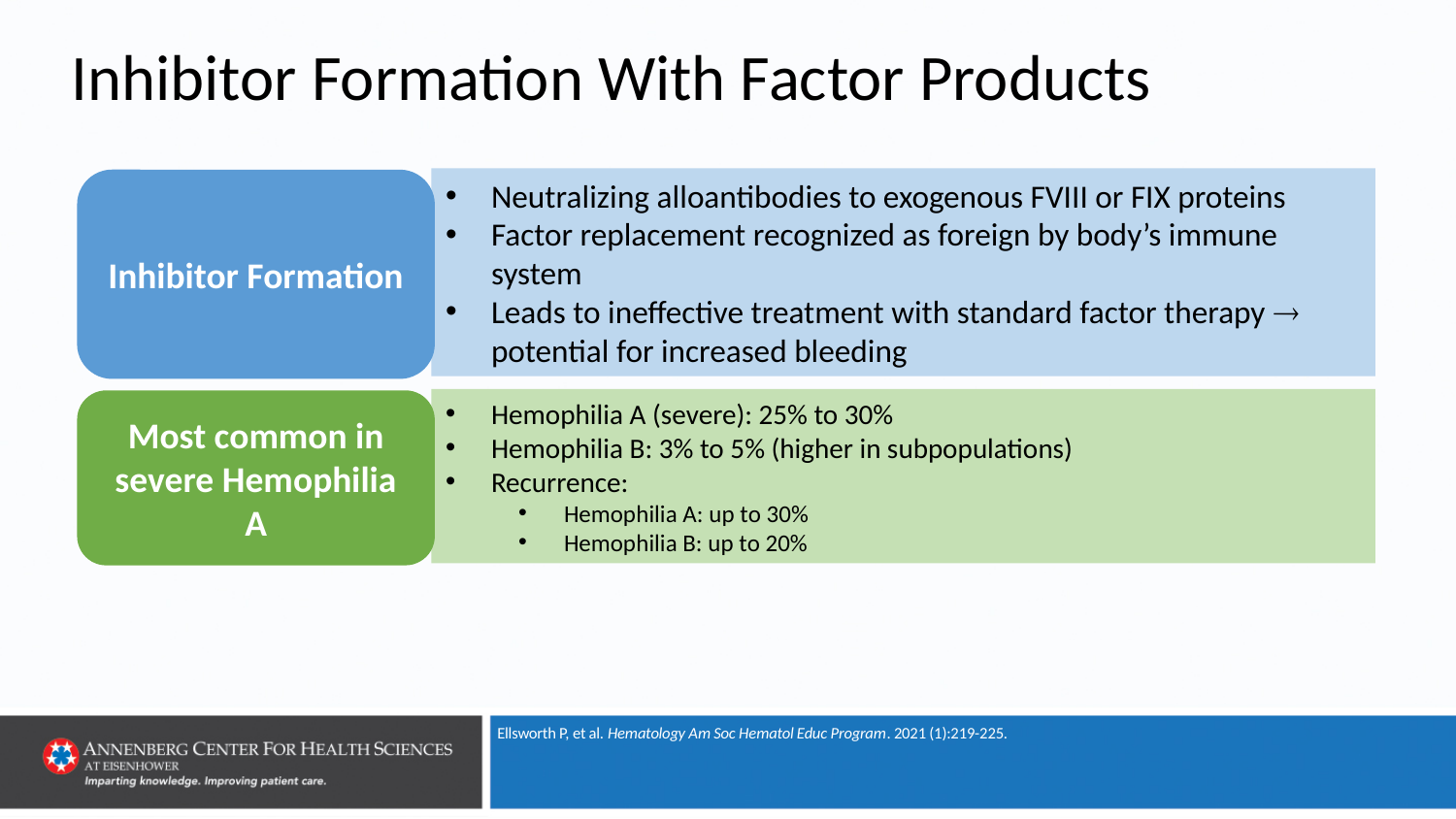

# Inhibitor Formation With Factor Products
Neutralizing alloantibodies to exogenous FVIII or FIX proteins
Factor replacement recognized as foreign by body’s immune system
Leads to ineffective treatment with standard factor therapy → potential for increased bleeding
Inhibitor Formation
Hemophilia A (severe): 25% to 30%
Hemophilia B: 3% to 5% (higher in subpopulations)
Recurrence:
Hemophilia A: up to 30%
Hemophilia B: up to 20%
Most common in severe Hemophilia A
Ellsworth P, et al. Hematology Am Soc Hematol Educ Program. 2021 (1):219-225.